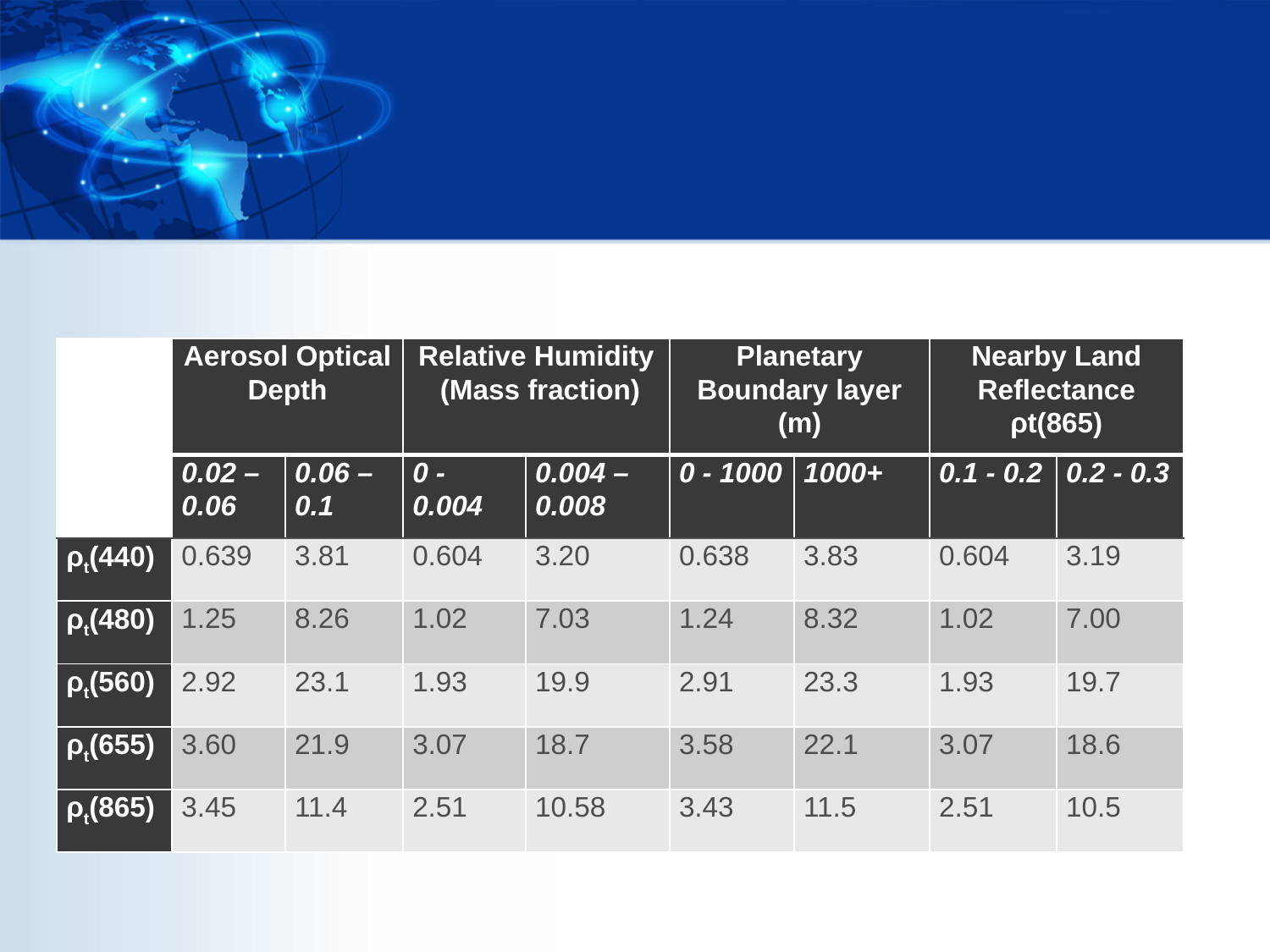

|  | Aerosol Optical Depth |  | Relative Humidity (Mass fraction) |  | Planetary Boundary layer (m) |  | Nearby Land Reflectance ρt(865) |  |
| --- | --- | --- | --- | --- | --- | --- | --- | --- |
|  | 0.02 – 0.06 | 0.06 – 0.1 | 0 - 0.004 | 0.004 – 0.008 | 0 - 1000 | 1000+ | 0.1 - 0.2 | 0.2 - 0.3 |
| ρt(440) | 0.639 | 3.81 | 0.604 | 3.20 | 0.638 | 3.83 | 0.604 | 3.19 |
| ρt(480) | 1.25 | 8.26 | 1.02 | 7.03 | 1.24 | 8.32 | 1.02 | 7.00 |
| ρt(560) | 2.92 | 23.1 | 1.93 | 19.9 | 2.91 | 23.3 | 1.93 | 19.7 |
| ρt(655) | 3.60 | 21.9 | 3.07 | 18.7 | 3.58 | 22.1 | 3.07 | 18.6 |
| ρt(865) | 3.45 | 11.4 | 2.51 | 10.58 | 3.43 | 11.5 | 2.51 | 10.5 |

#